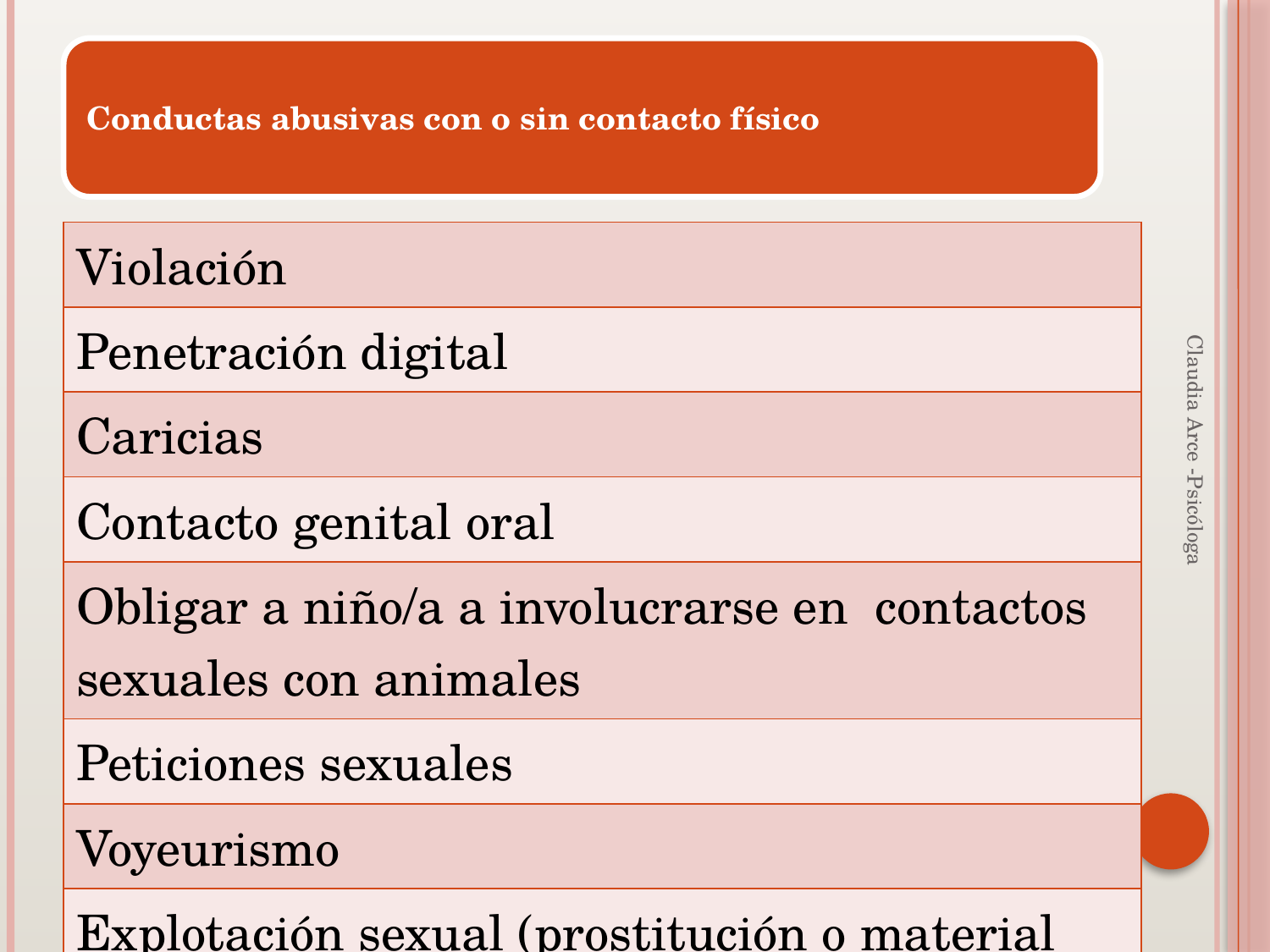

Conductas abusivas con o sin contacto físico
| Violación |
| --- |
| Penetración digital |
| Caricias |
| Contacto genital oral |
| Obligar a niño/a a involucrarse en contactos sexuales con animales |
| Peticiones sexuales |
| Voyeurismo |
| Explotación sexual (prostitución o material pornográfico) |
Claudia Arce -Psicóloga